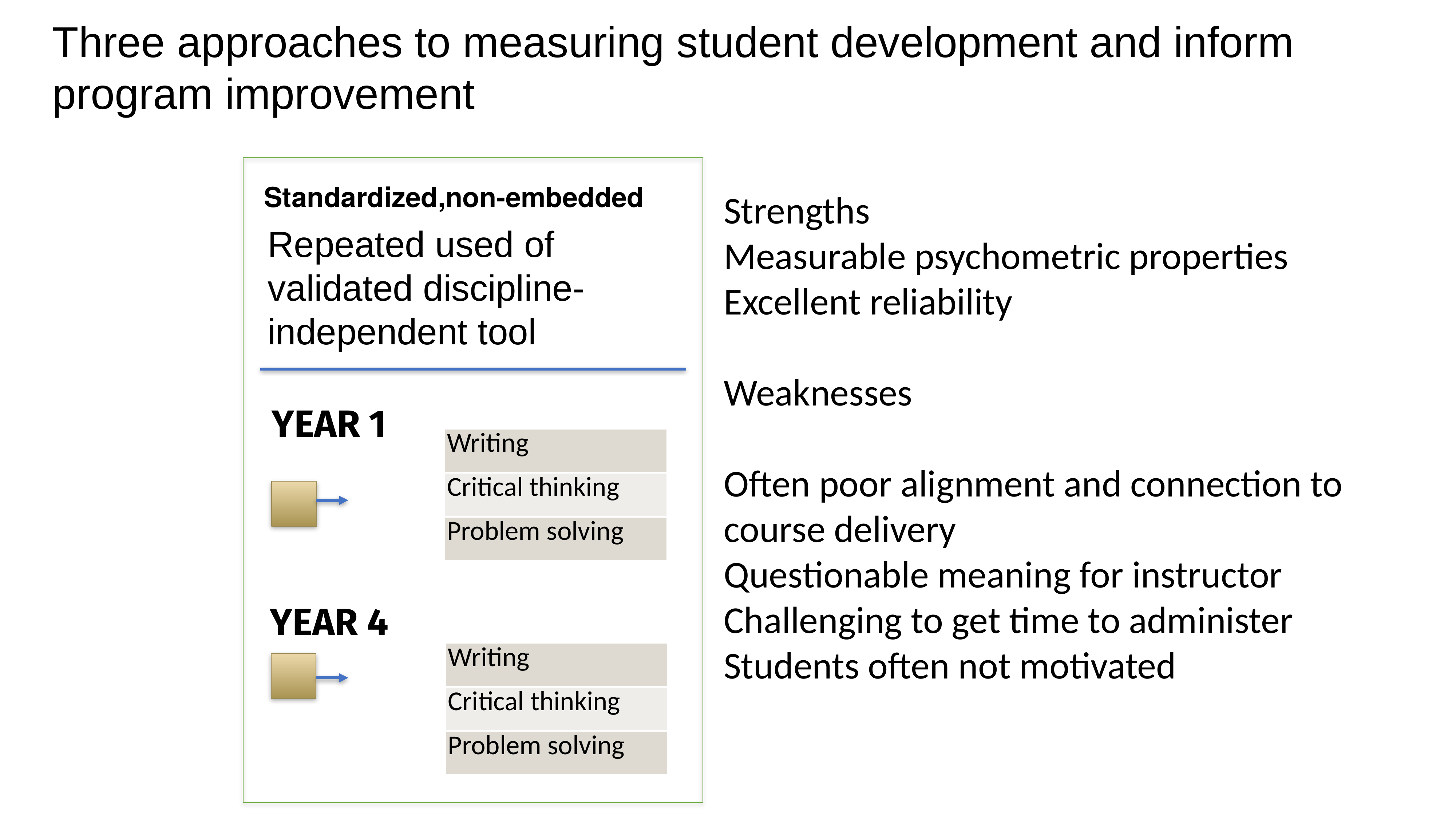

# Three approaches to measuring student development and inform program improvement
Standardized,non-embedded

Strengths
Measurable psychometric properties
Excellent reliability

Weaknesses

Often poor alignment and connection to course delivery
Questionable meaning for instructor
Challenging to get time to administer
Students often not motivated

Repeated used of validated discipline-independent tool

YEAR 1
| Writing |
| --- |
| Critical thinking |
| Problem solving |

YEAR 4
| Writing |
| --- |
| Critical thinking |
| Problem solving |